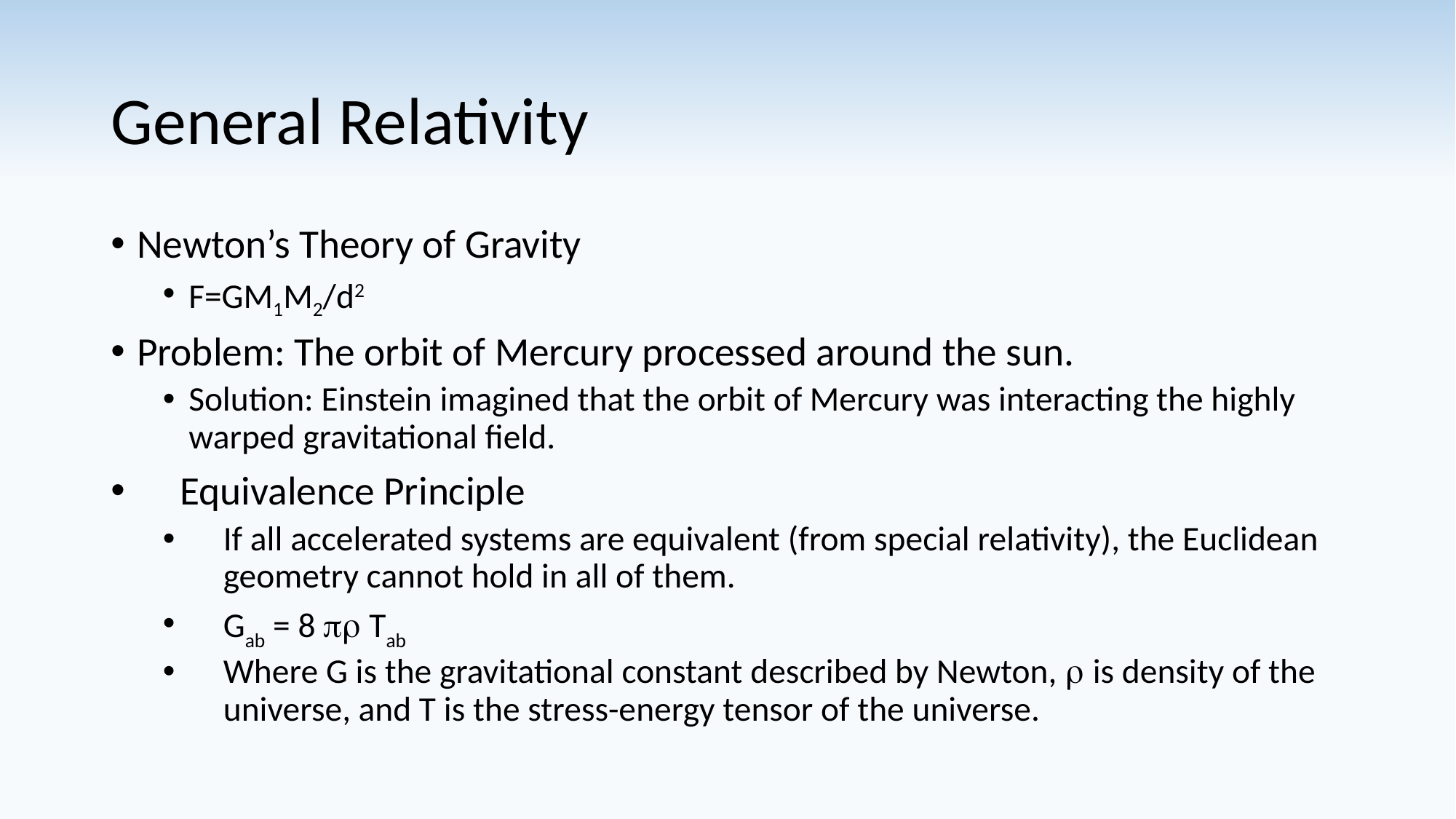

# General Relativity
Newton’s Theory of Gravity
F=GM1M2/d2
Problem: The orbit of Mercury processed around the sun.
Solution: Einstein imagined that the orbit of Mercury was interacting the highly warped gravitational field.
Equivalence Principle
If all accelerated systems are equivalent (from special relativity), the Euclidean geometry cannot hold in all of them.
Gab = 8 πρ Tab
Where G is the gravitational constant described by Newton, ρ is density of the universe, and T is the stress-energy tensor of the universe.